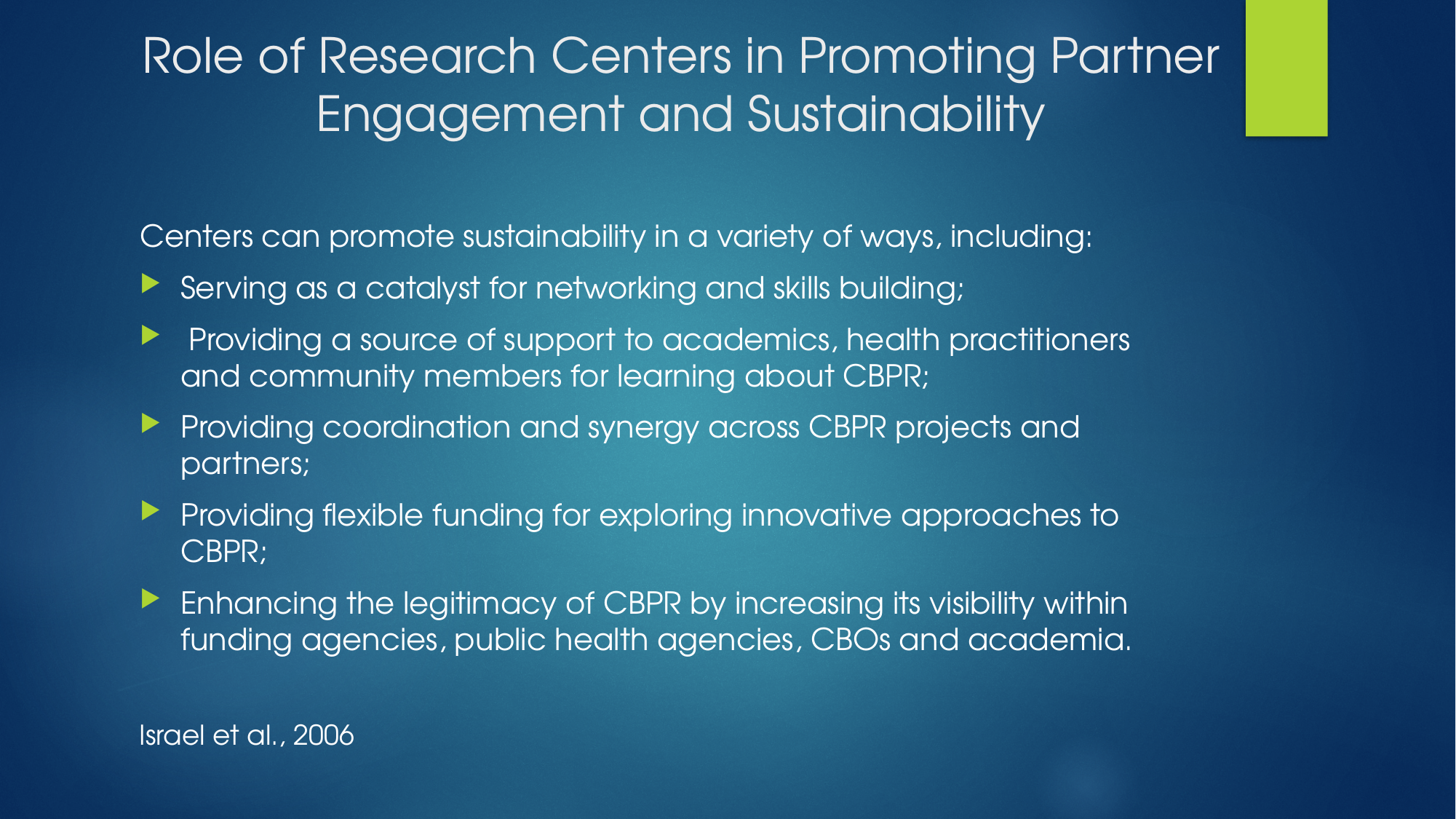

# Role of Research Centers in Promoting Partner Engagement and Sustainability
Centers can promote sustainability in a variety of ways, including:
Serving as a catalyst for networking and skills building;
 Providing a source of support to academics, health practitioners and community members for learning about CBPR;
Providing coordination and synergy across CBPR projects and partners;
Providing flexible funding for exploring innovative approaches to CBPR;
Enhancing the legitimacy of CBPR by increasing its visibility within funding agencies, public health agencies, CBOs and academia.
Israel et al., 2006